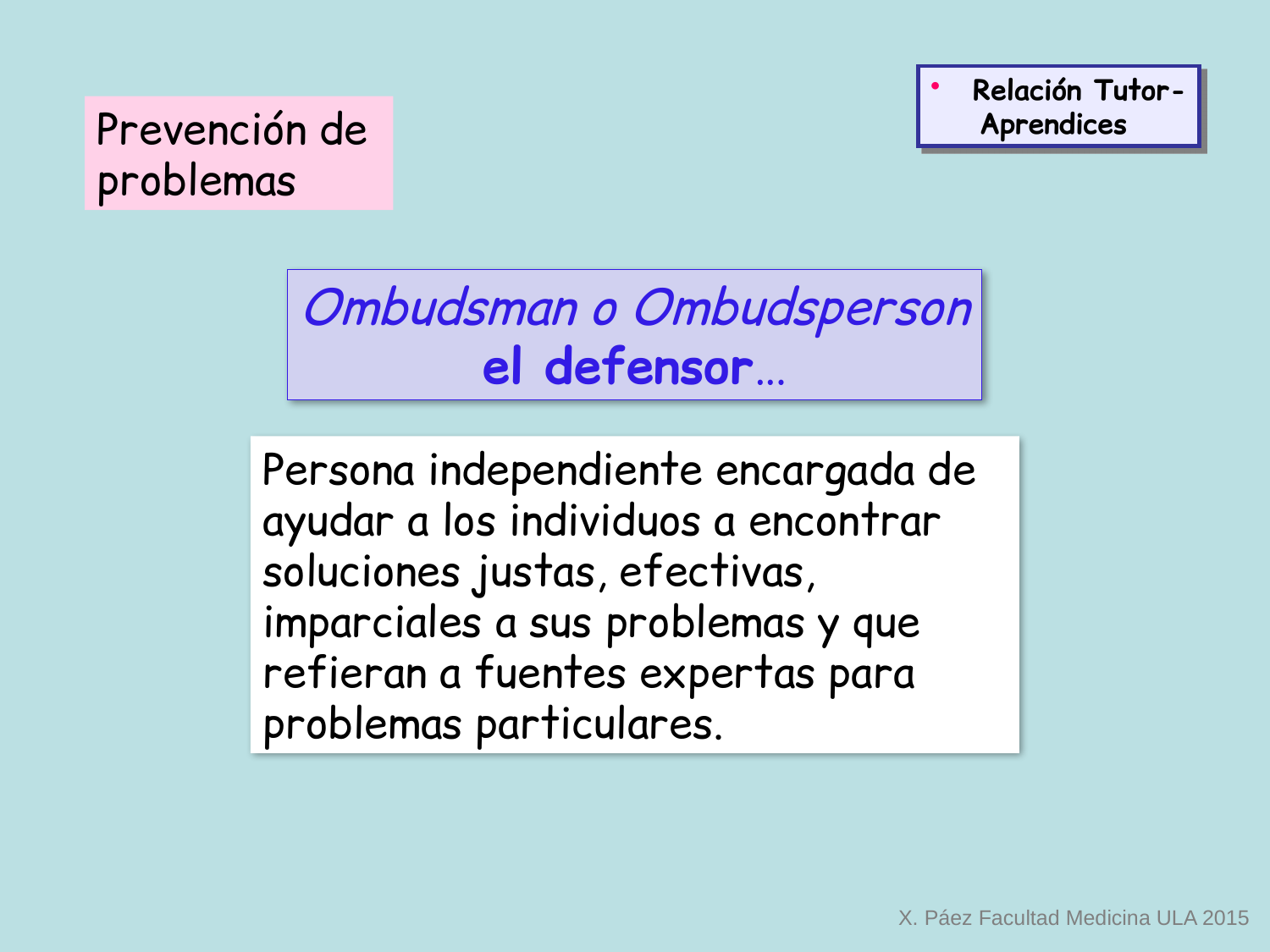

Relación Tutor-
    Aprendices
Prevención de
problemas
Ombudsman o Ombudsperson
el defensor…

Persona independiente encargada de ayudar a los individuos a encontrar soluciones justas, efectivas, imparciales a sus problemas y que refieran a fuentes expertas para problemas particulares.
X. Páez Facultad Medicina ULA 2015